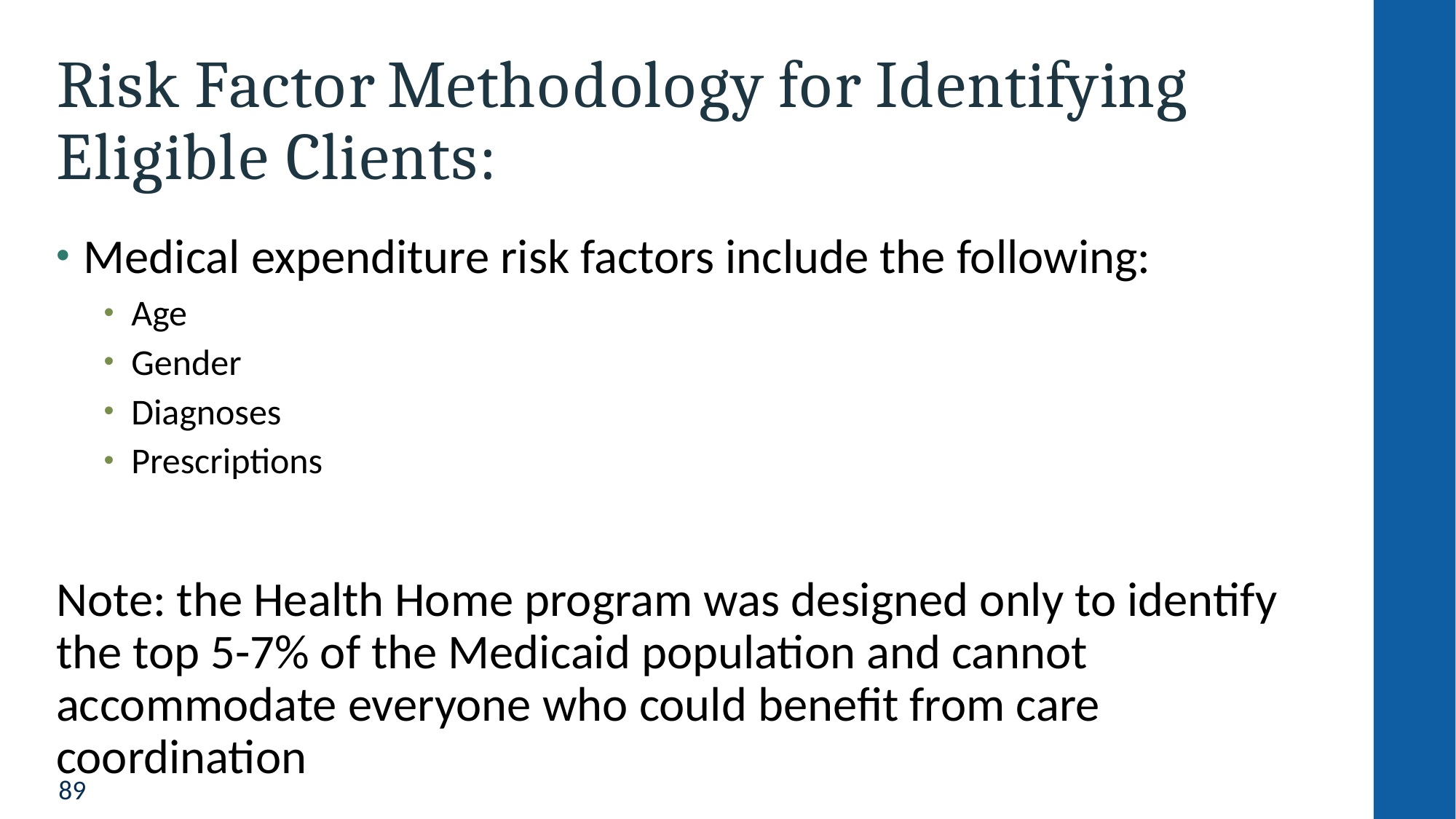

# Risk Factor Methodology for Identifying Eligible Clients:
Medical expenditure risk factors include the following:
Age
Gender
Diagnoses
Prescriptions

Note: the Health Home program was designed only to identify the top 5-7% of the Medicaid population and cannot accommodate everyone who could benefit from care coordination